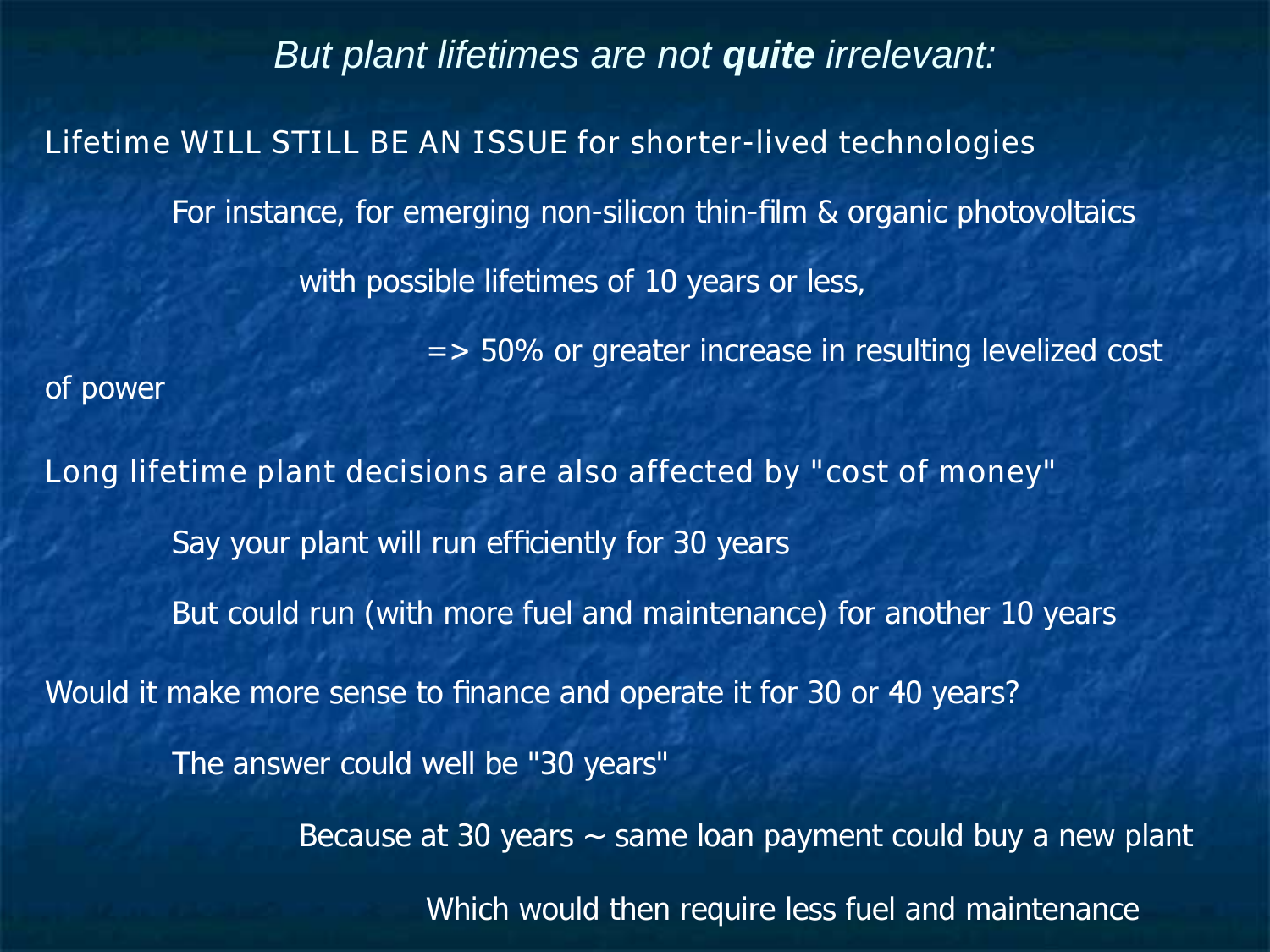

# But plant lifetimes are not quite irrelevant:
Lifetime WILL STILL BE AN ISSUE for shorter-lived technologies

	For instance, for emerging non-silicon thin-film & organic photovoltaics

		with possible lifetimes of 10 years or less,

			=> 50% or greater increase in resulting levelized cost of power

Long lifetime plant decisions are also affected by "cost of money"

	Say your plant will run efficiently for 30 years

	But could run (with more fuel and maintenance) for another 10 years

Would it make more sense to finance and operate it for 30 or 40 years?

	The answer could well be "30 years"

		Because at 30 years ~ same loan payment could buy a new plant

			Which would then require less fuel and maintenance